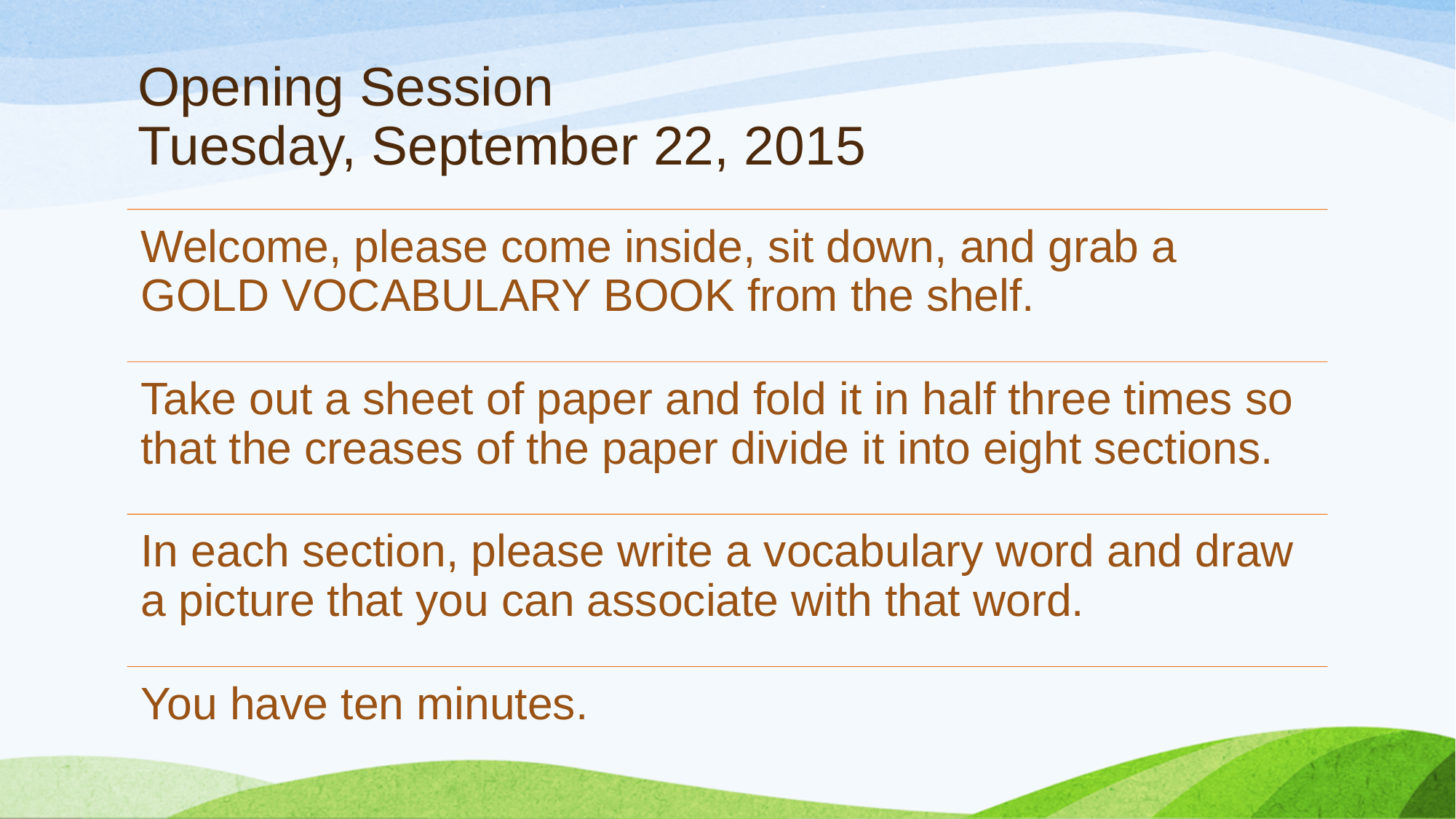

# Opening Session Tuesday, September 22, 2015
Welcome, please come inside, sit down, and grab a GOLD VOCABULARY BOOK from the shelf.
Take out a sheet of paper and fold it in half three times so that the creases of the paper divide it into eight sections.
In each section, please write a vocabulary word and draw a picture that you can associate with that word.
You have ten minutes.